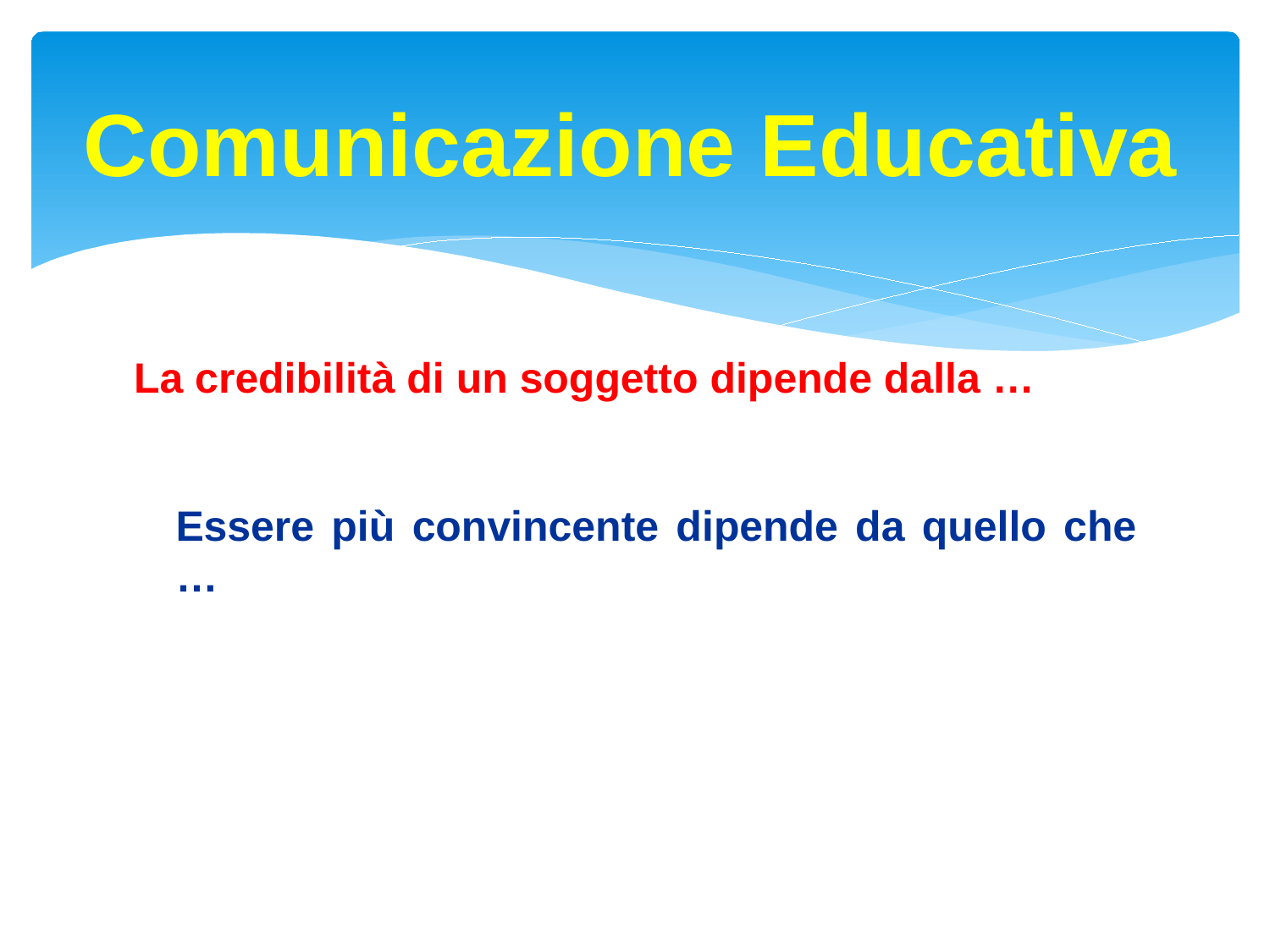

# Comunicazione Educativa
La credibilità di un soggetto dipende dalla …

Essere più convincente dipende da quello che …